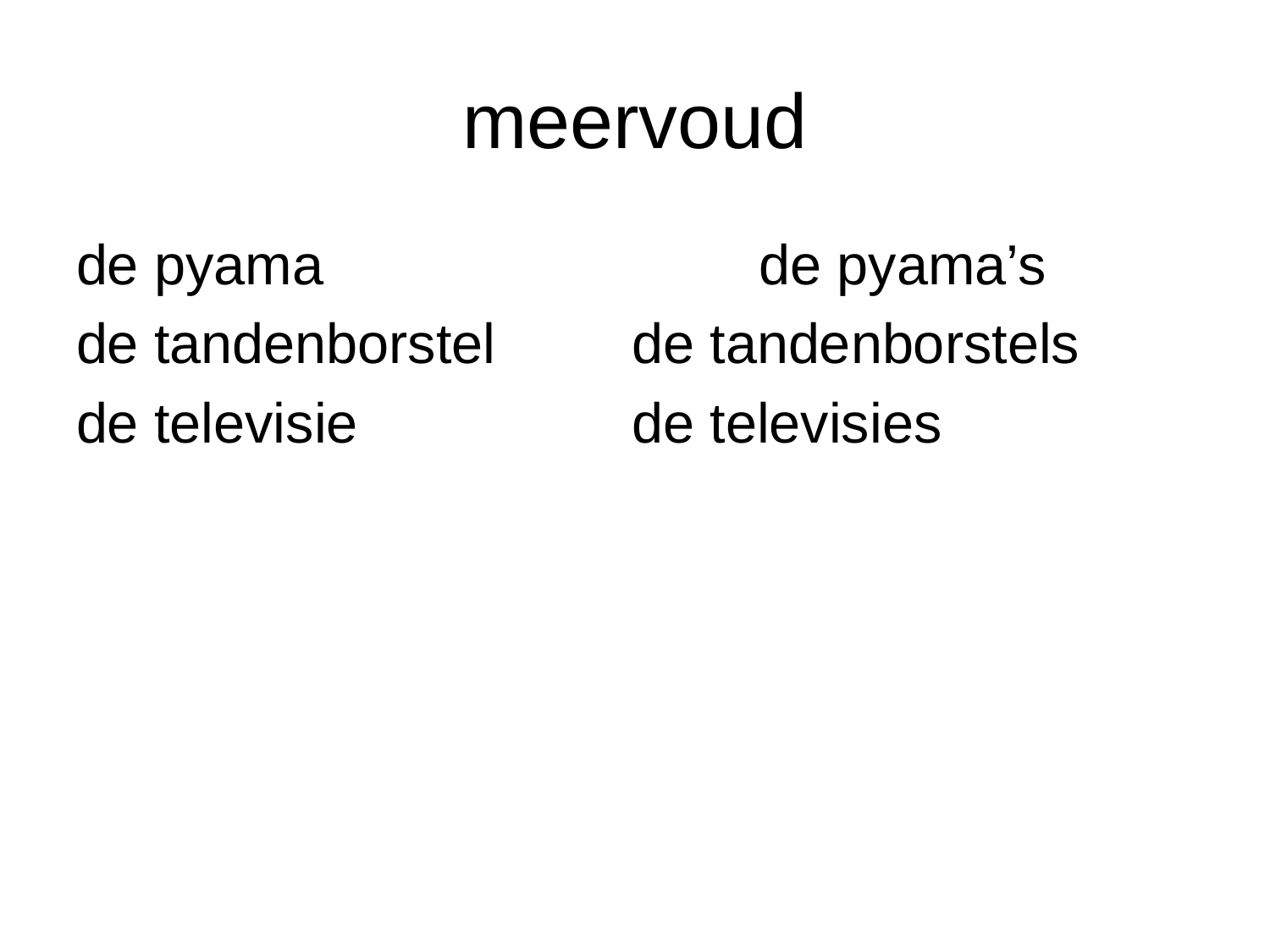

# meervoud
de pyama				de pyama’s
de tandenborstel		de tandenborstels
de televisie			de televisies